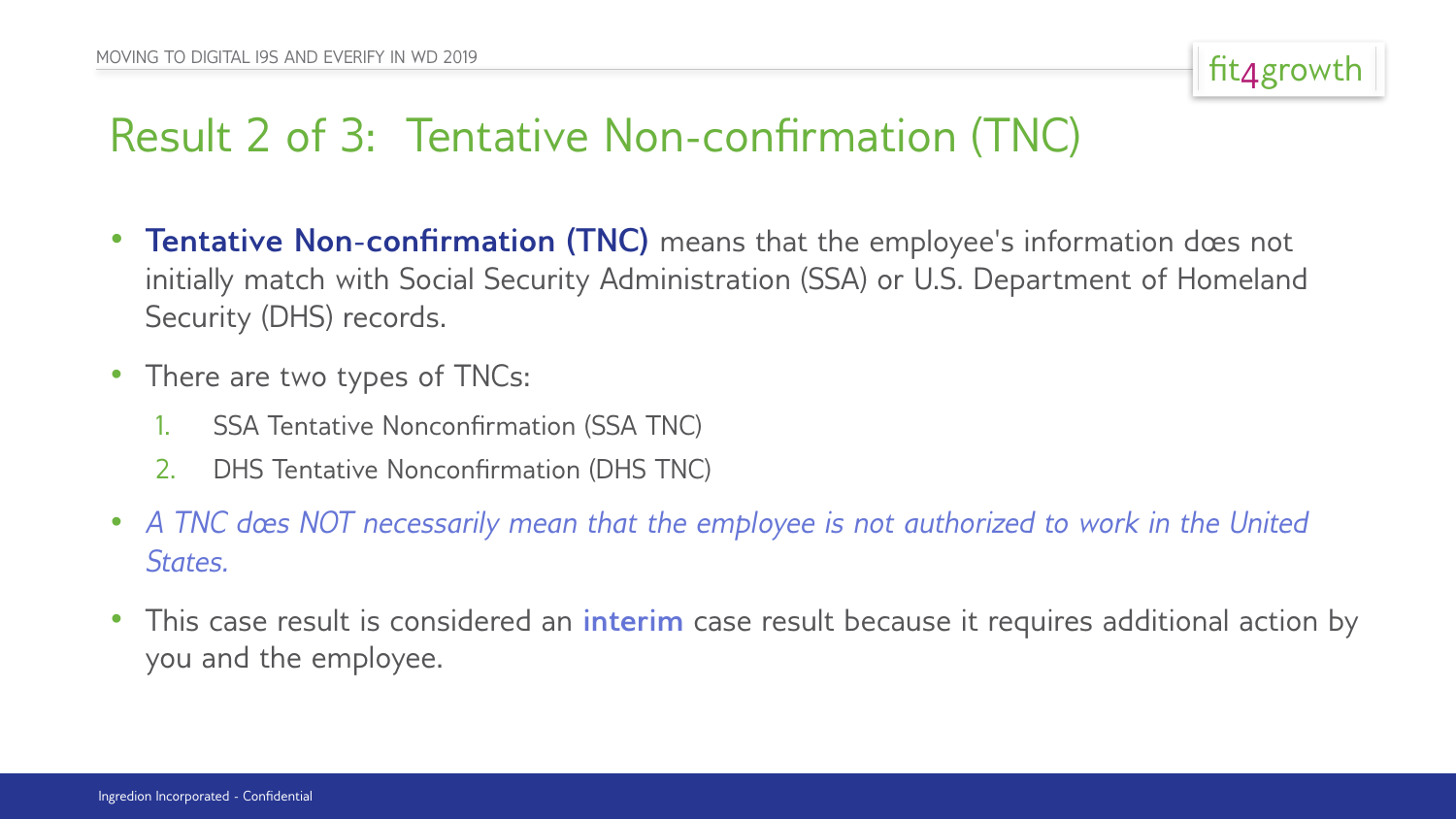

# Result 2 of 3:  Tentative Non-confirmation (TNC)
Tentative Non-confirmation (TNC) means that the employee's information does not initially match with Social Security Administration (SSA) or U.S. Department of Homeland Security (DHS) records.
There are two types of TNCs:
SSA Tentative Nonconfirmation (SSA TNC)
DHS Tentative Nonconfirmation (DHS TNC)
A TNC does NOT necessarily mean that the employee is not authorized to work in the United States.
This case result is considered an interim case result because it requires additional action by you and the employee.